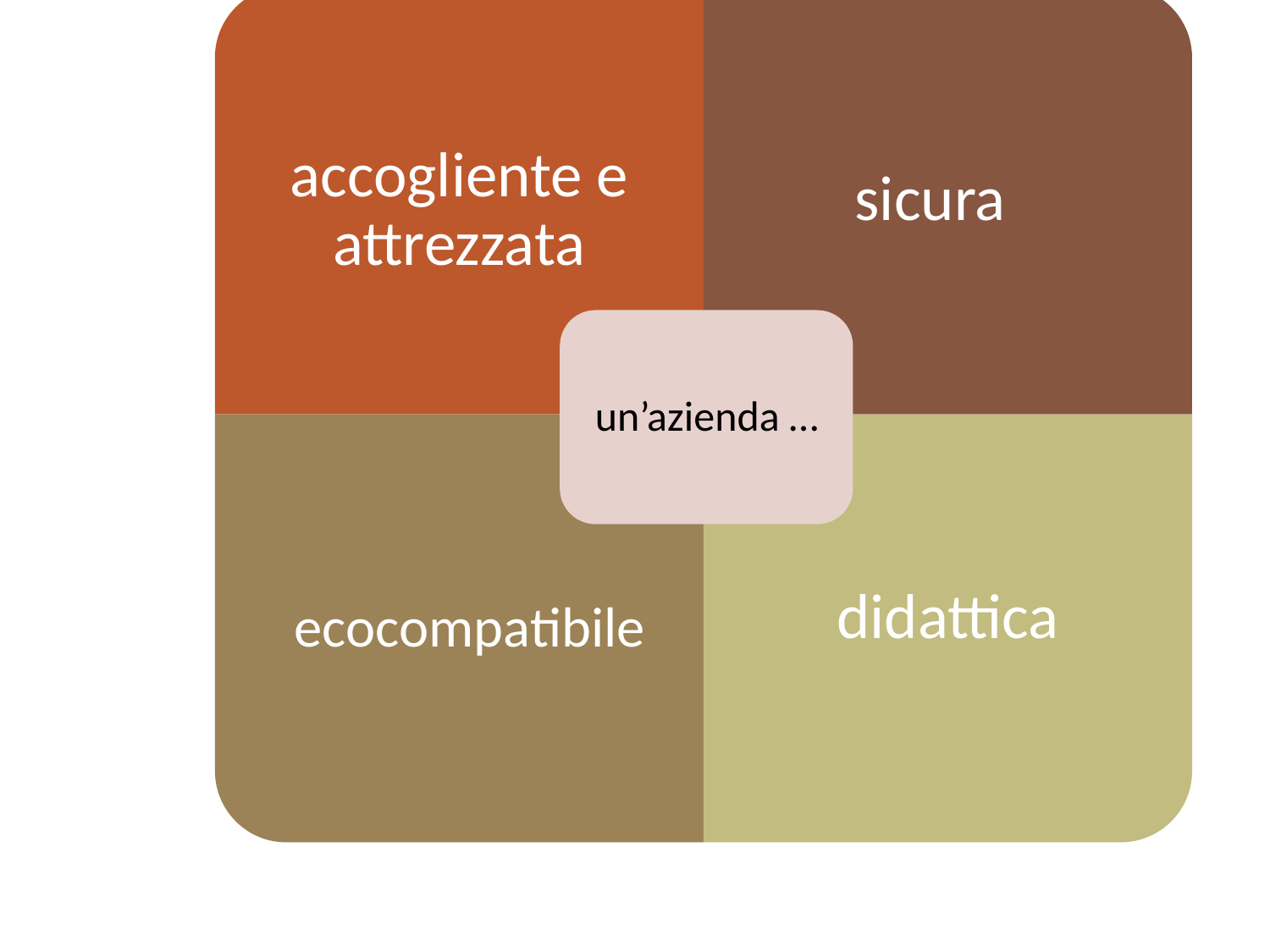

accogliente e attrezzata
sicura
ecocompatibile
didattica
un’azienda …